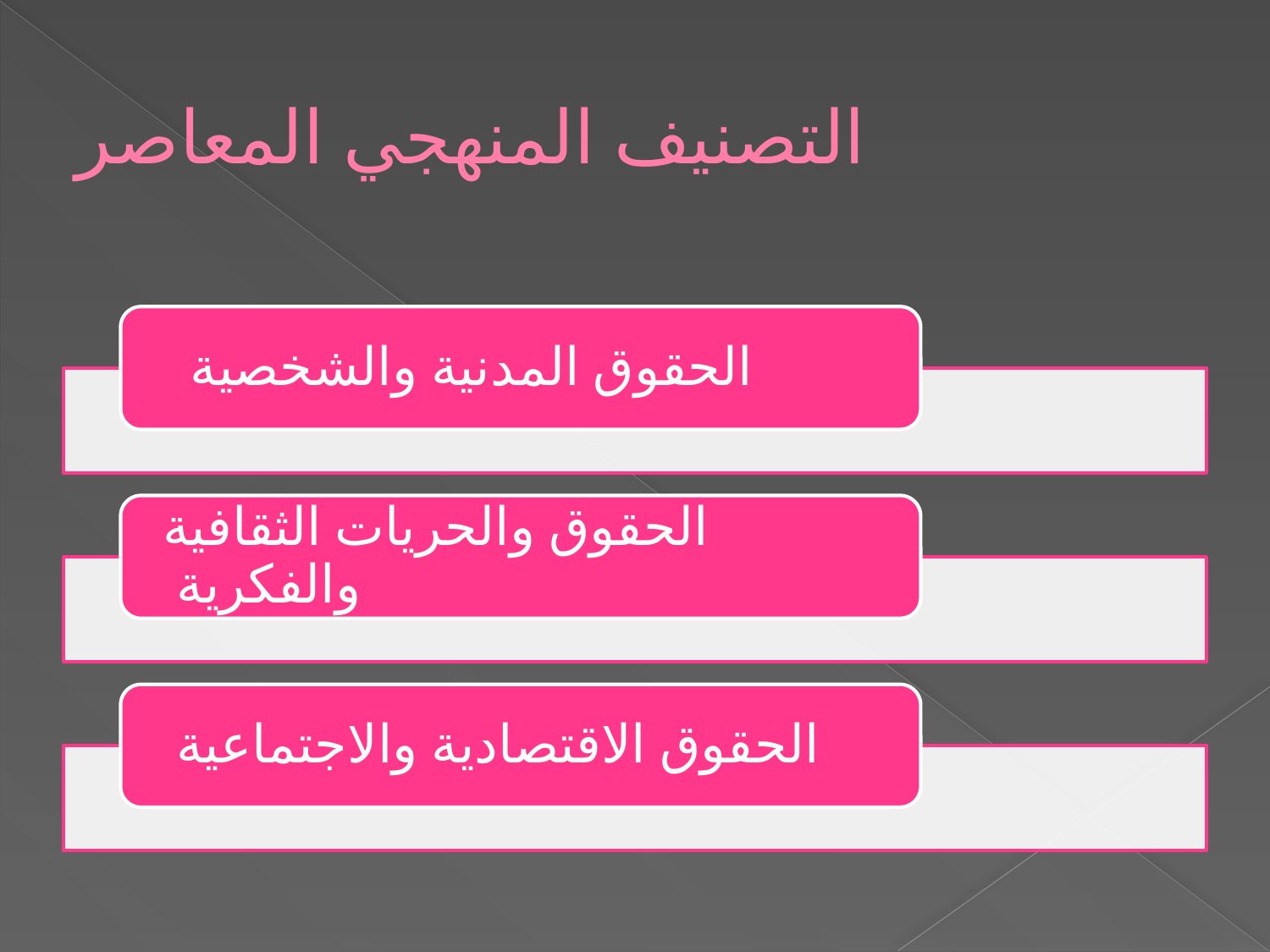

# التصنيف المنهجي المعاصر
الحقوق المدنية والشخصية
الحقوق والحريات الثقافية والفكرية
الحقوق الاقتصادية والاجتماعية